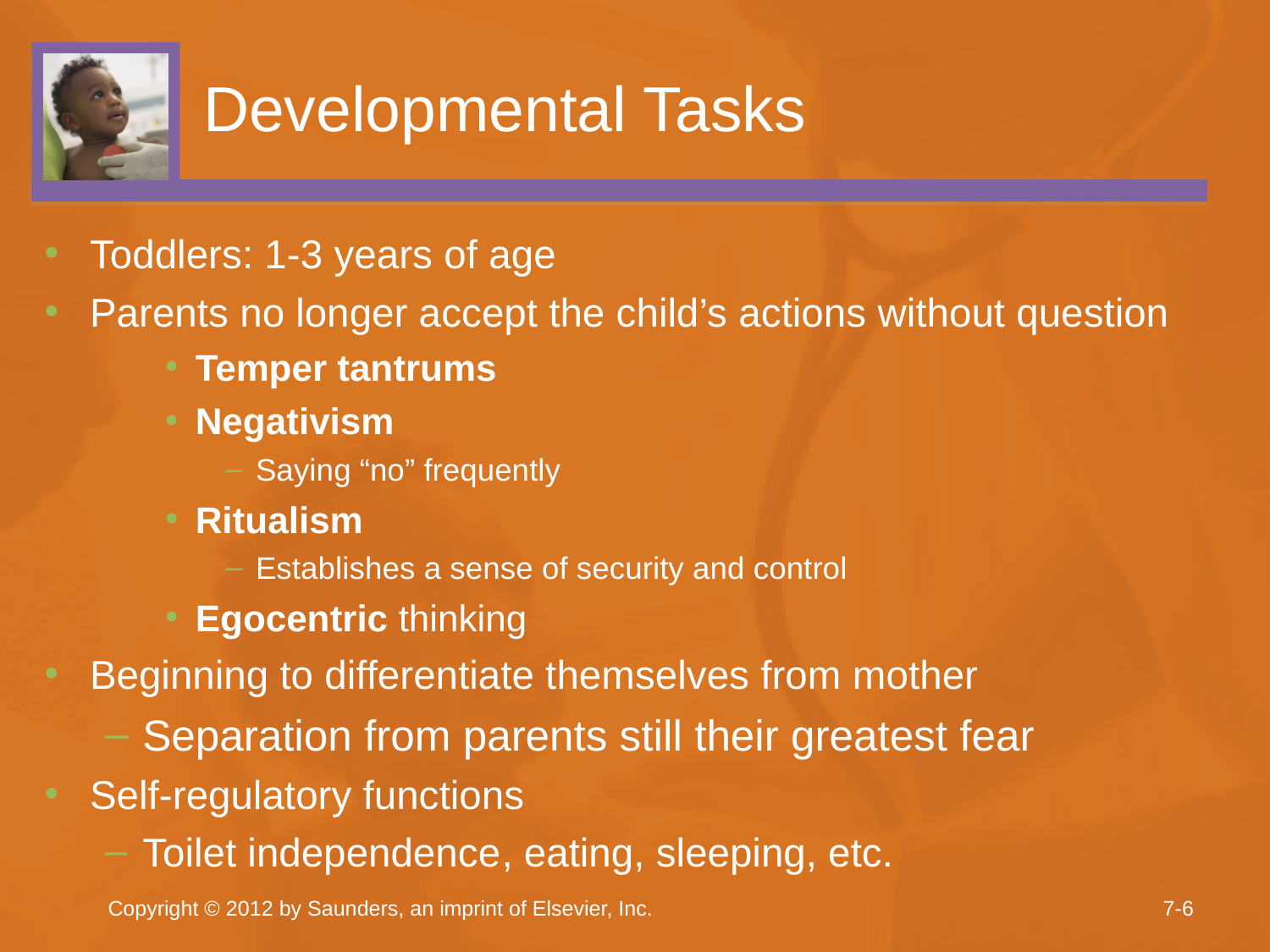

# Developmental Tasks
Toddlers: 1-3 years of age
Parents no longer accept the child’s actions without question
Temper tantrums
Negativism
Saying “no” frequently
Ritualism
Establishes a sense of security and control
Egocentric thinking
Beginning to differentiate themselves from mother
Separation from parents still their greatest fear
Self-regulatory functions
Toilet independence, eating, sleeping, etc.

Copyright © 2012 by Saunders, an imprint of Elsevier, Inc.
7-6